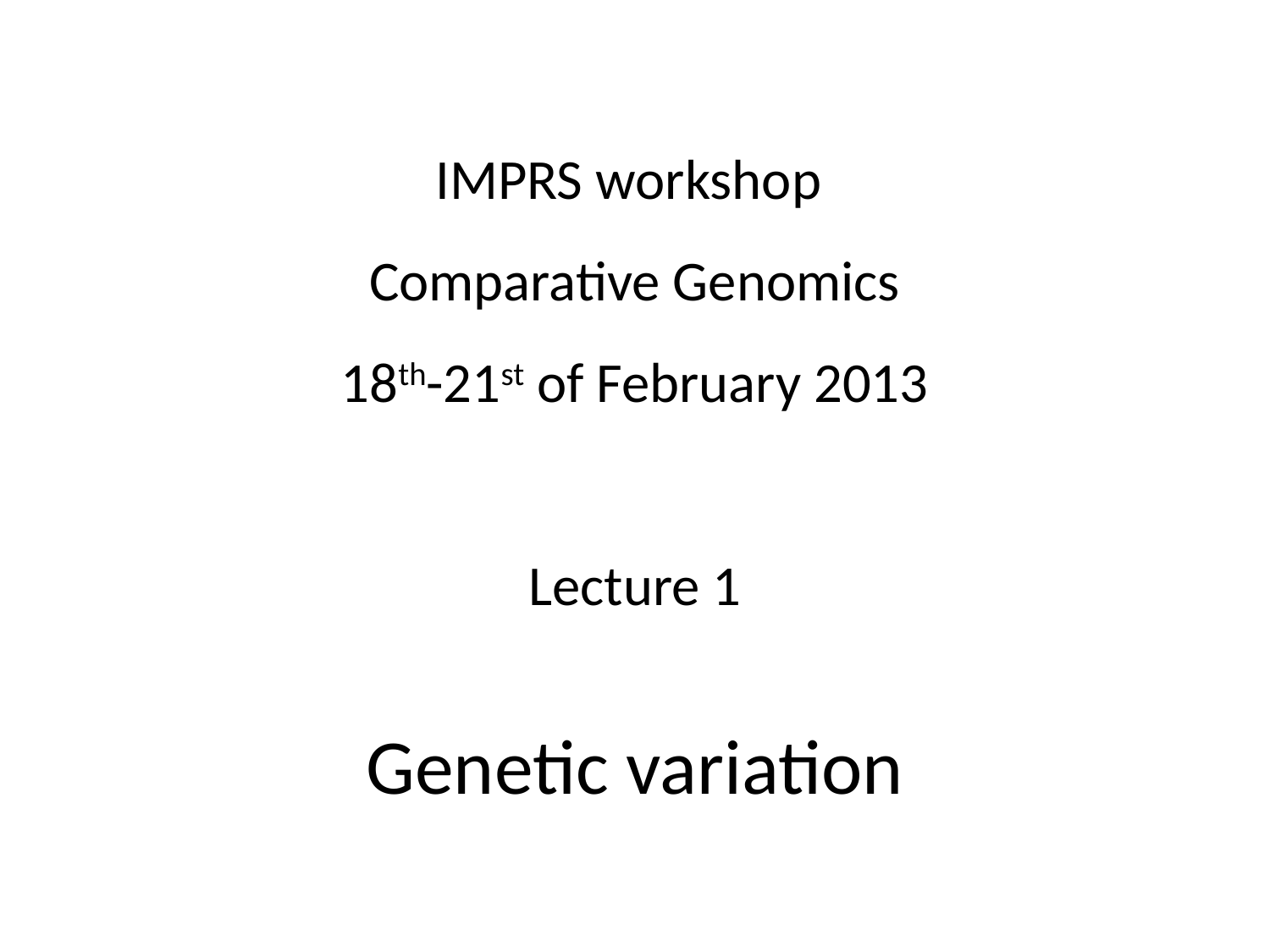

IMPRS workshop
Comparative Genomics
18th-21st of February 2013

Lecture 1
Genetic variation